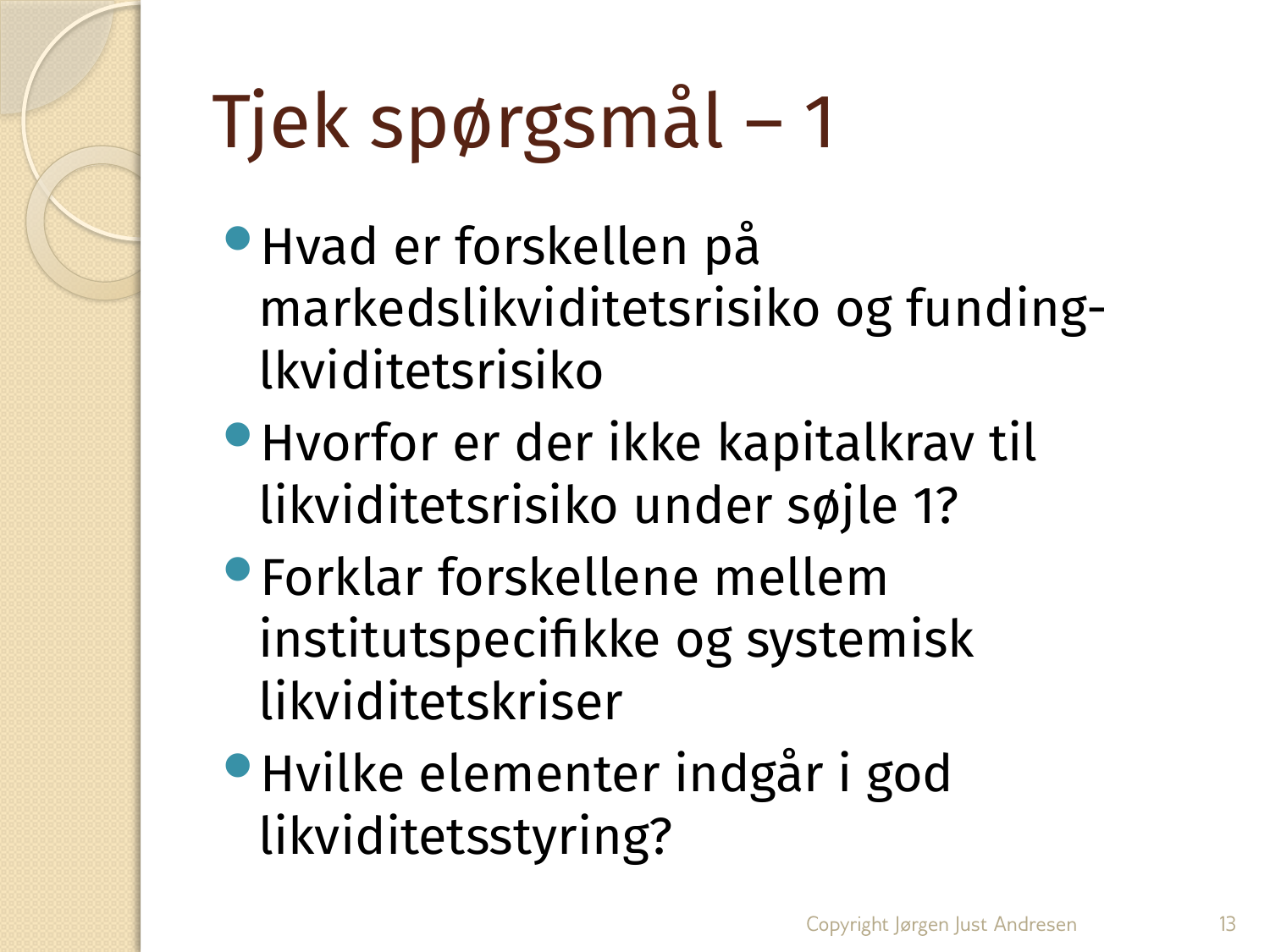

# Tjek spørgsmål – 1
Hvad er forskellen på markedslikviditetsrisiko og funding-lkviditetsrisiko
Hvorfor er der ikke kapitalkrav til likviditetsrisiko under søjle 1?
Forklar forskellene mellem institutspecifikke og systemisk likviditetskriser
Hvilke elementer indgår i god likviditetsstyring?
Copyright Jørgen Just Andresen
13